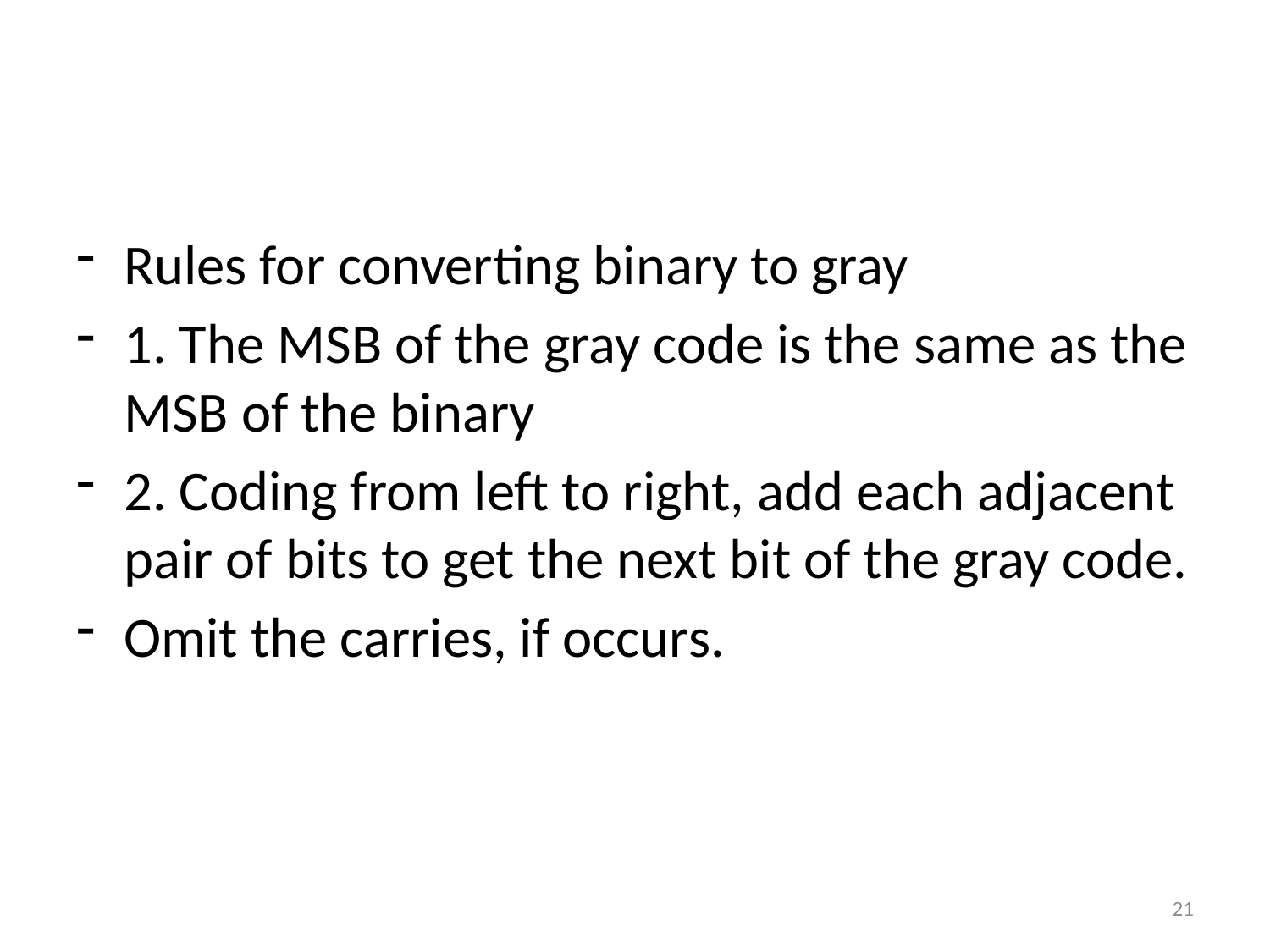

#
Rules for converting binary to gray
1. The MSB of the gray code is the same as the MSB of the binary
2. Coding from left to right, add each adjacent pair of bits to get the next bit of the gray code.
Omit the carries, if occurs.
21